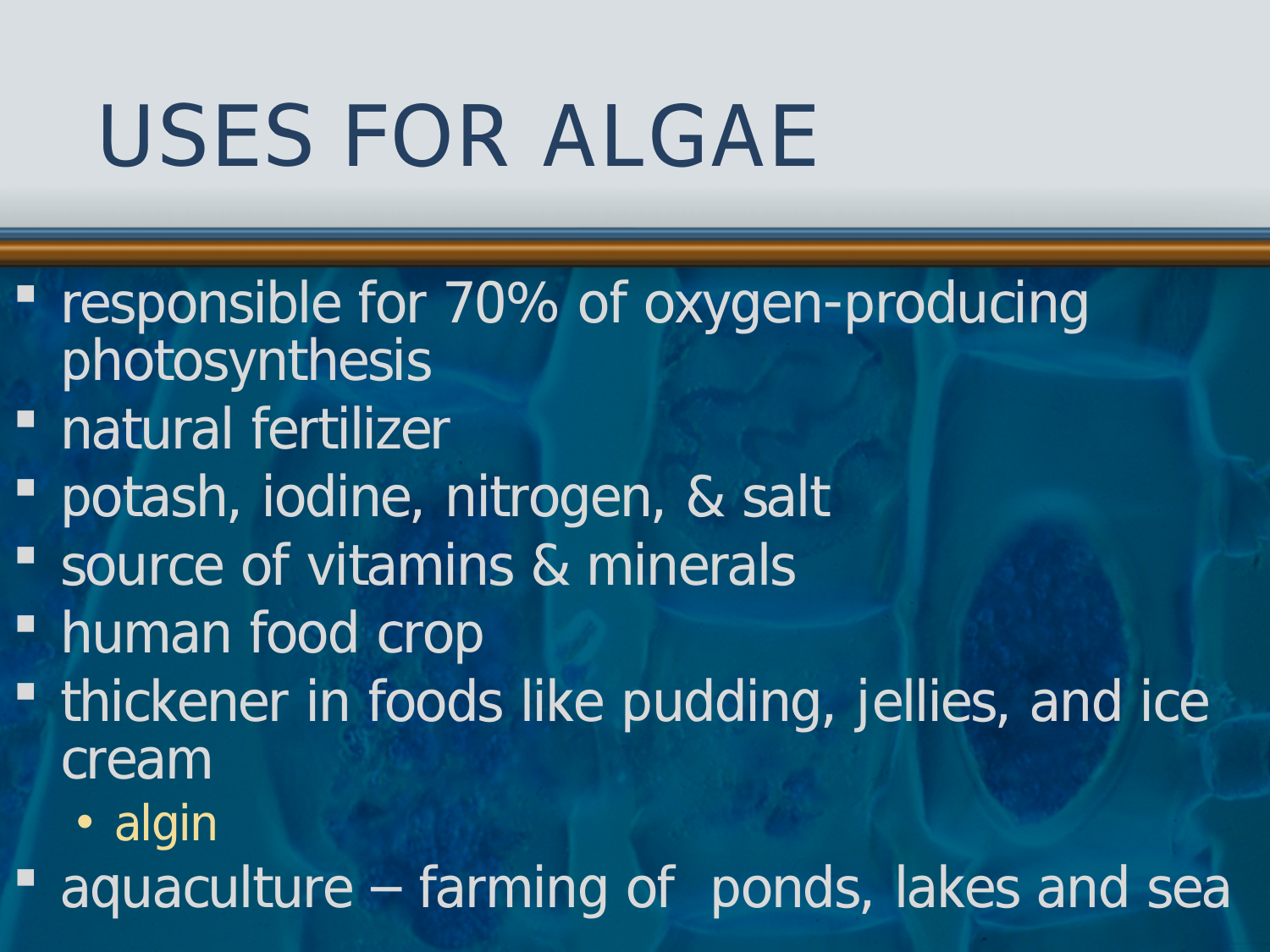

# Uses for Algae
responsible for 70% of oxygen-producing photosynthesis
natural fertilizer
potash, iodine, nitrogen, & salt
source of vitamins & minerals
human food crop
thickener in foods like pudding, jellies, and ice cream
algin
aquaculture – farming of  ponds, lakes and sea